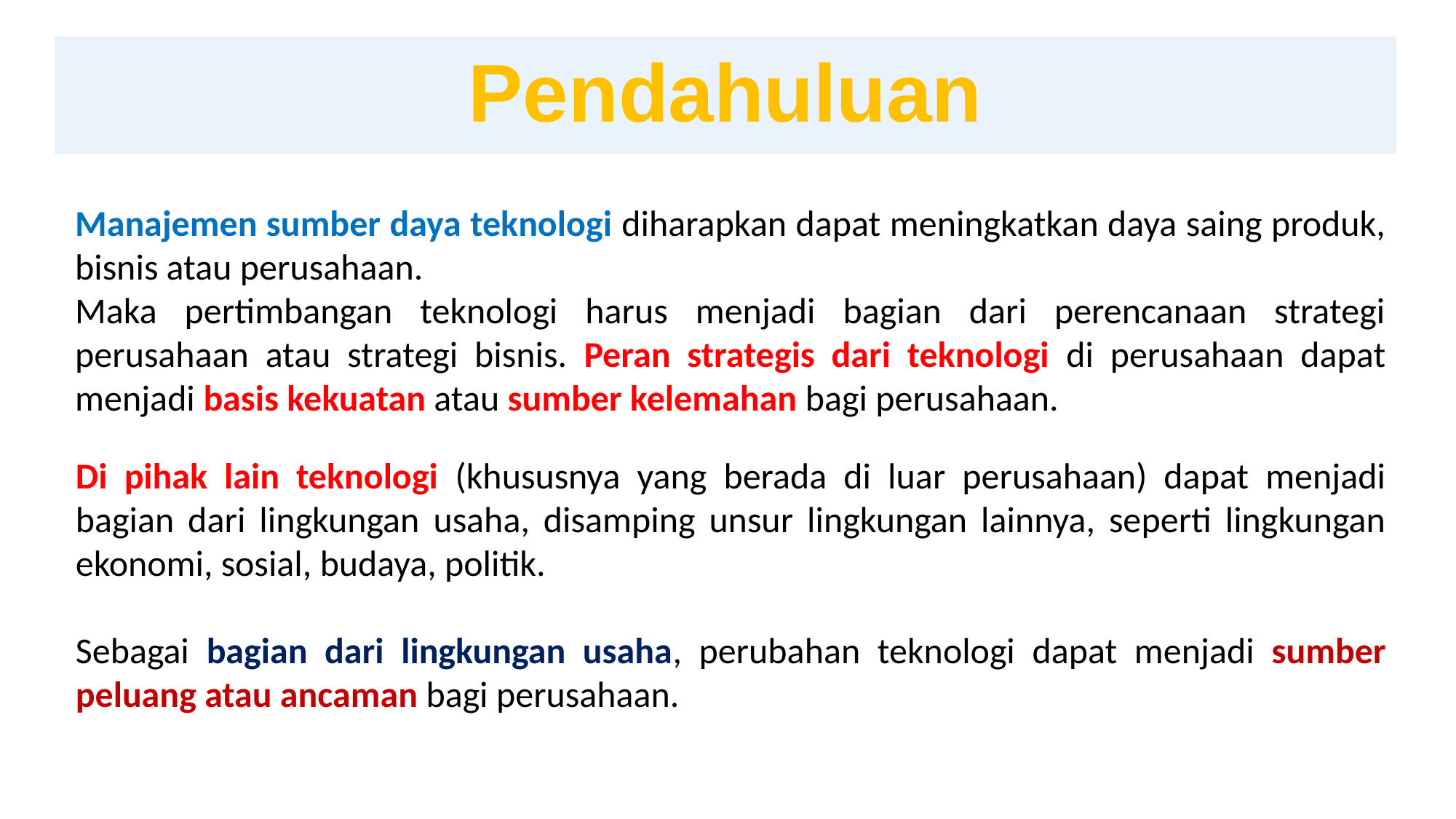

# Pendahuluan
Manajemen sumber daya teknologi diharapkan dapat meningkatkan daya saing produk, bisnis atau perusahaan.
Maka pertimbangan teknologi harus menjadi bagian dari perencanaan strategi perusahaan atau strategi bisnis. Peran strategis dari teknologi di perusahaan dapat menjadi basis kekuatan atau sumber kelemahan bagi perusahaan.
Di pihak lain teknologi (khususnya yang berada di luar perusahaan) dapat menjadi bagian dari lingkungan usaha, disamping unsur lingkungan lainnya, seperti lingkungan ekonomi, sosial, budaya, politik.

Sebagai bagian dari lingkungan usaha, perubahan teknologi dapat menjadi sumber peluang atau ancaman bagi perusahaan.